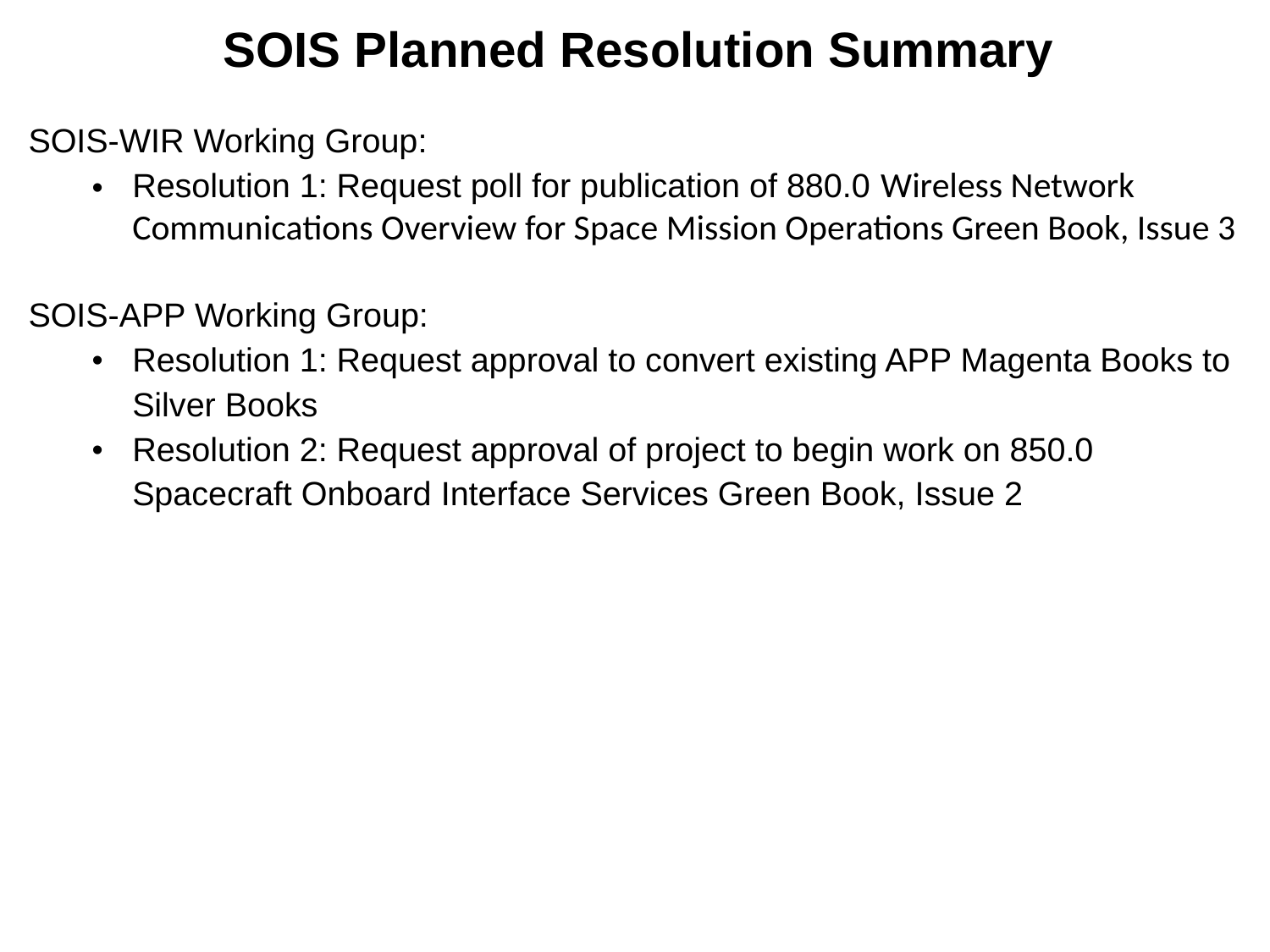

SOIS Planned Resolution Summary
SOIS-WIR Working Group:
Resolution 1: Request poll for publication of 880.0 Wireless Network Communications Overview for Space Mission Operations Green Book, Issue 3
SOIS-APP Working Group:
Resolution 1: Request approval to convert existing APP Magenta Books to Silver Books
Resolution 2: Request approval of project to begin work on 850.0 Spacecraft Onboard Interface Services Green Book, Issue 2